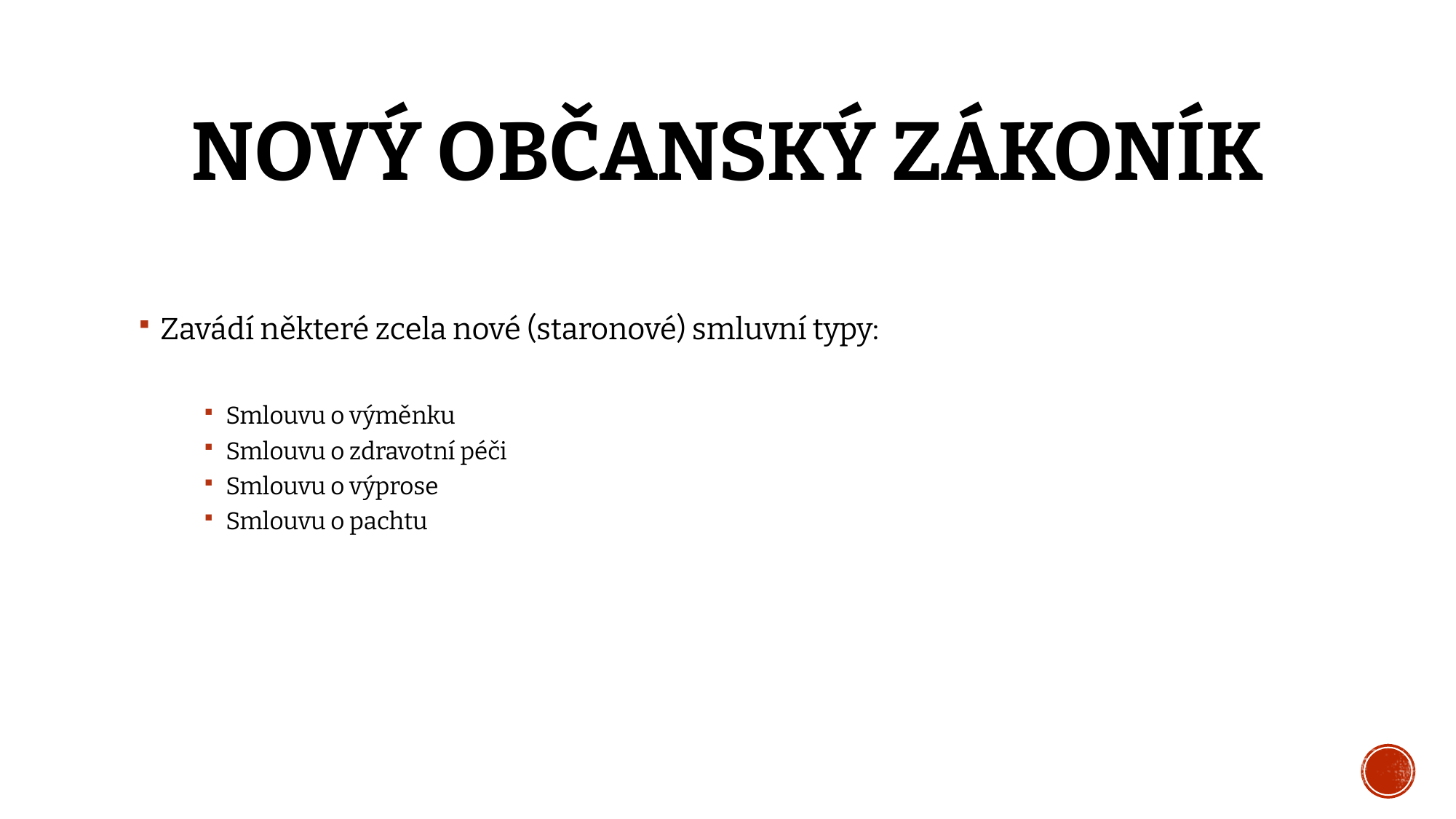

# Nový občanský zákoník

Zavádí některé zcela nové (staronové) smluvní typy:

Smlouvu o výměnku
Smlouvu o zdravotní péči
Smlouvu o výprose
Smlouvu o pachtu